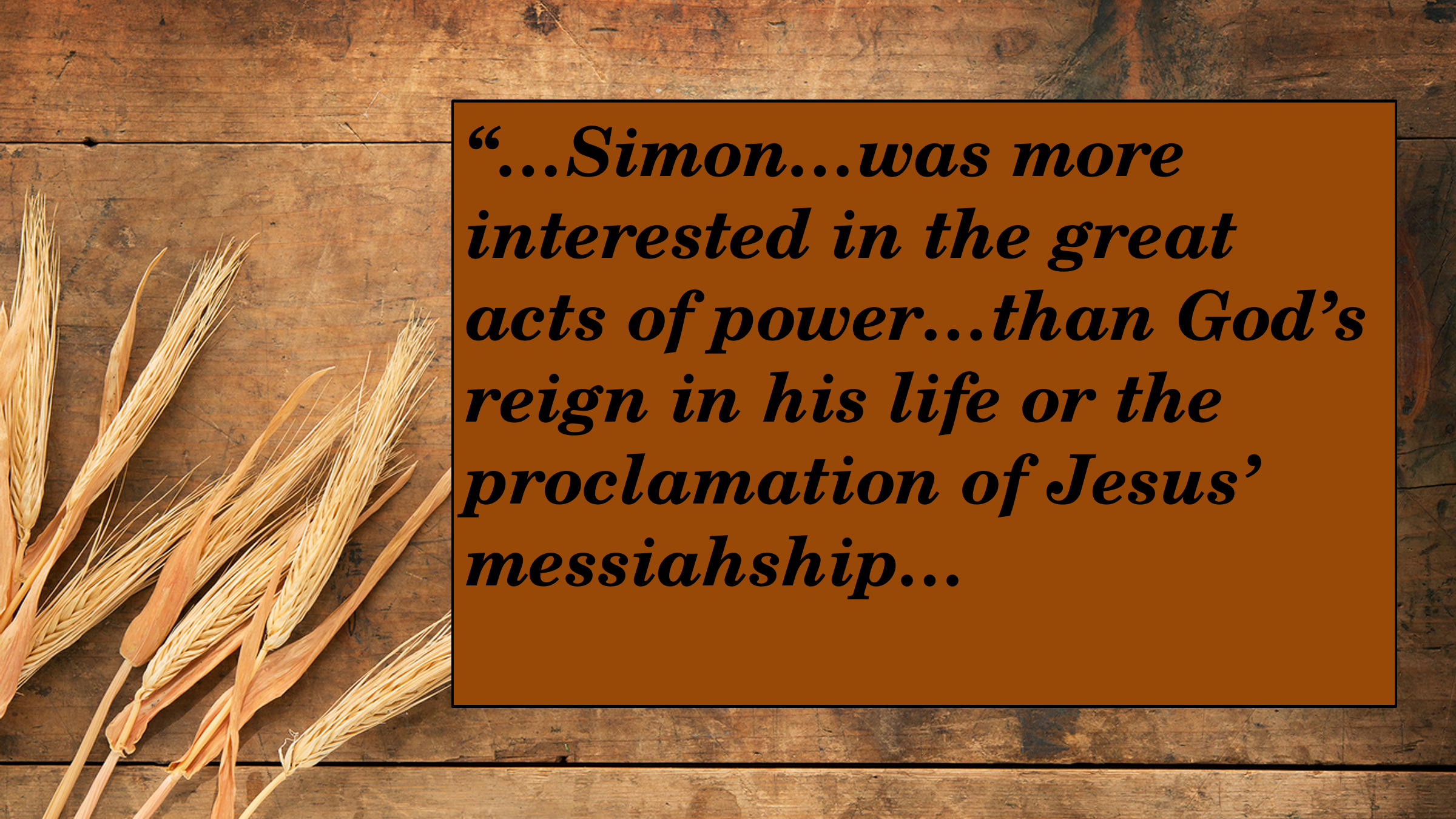

“…Simon…was more interested in the great acts of power…than God’s reign in his life or the proclamation of Jesus’ messiahship…